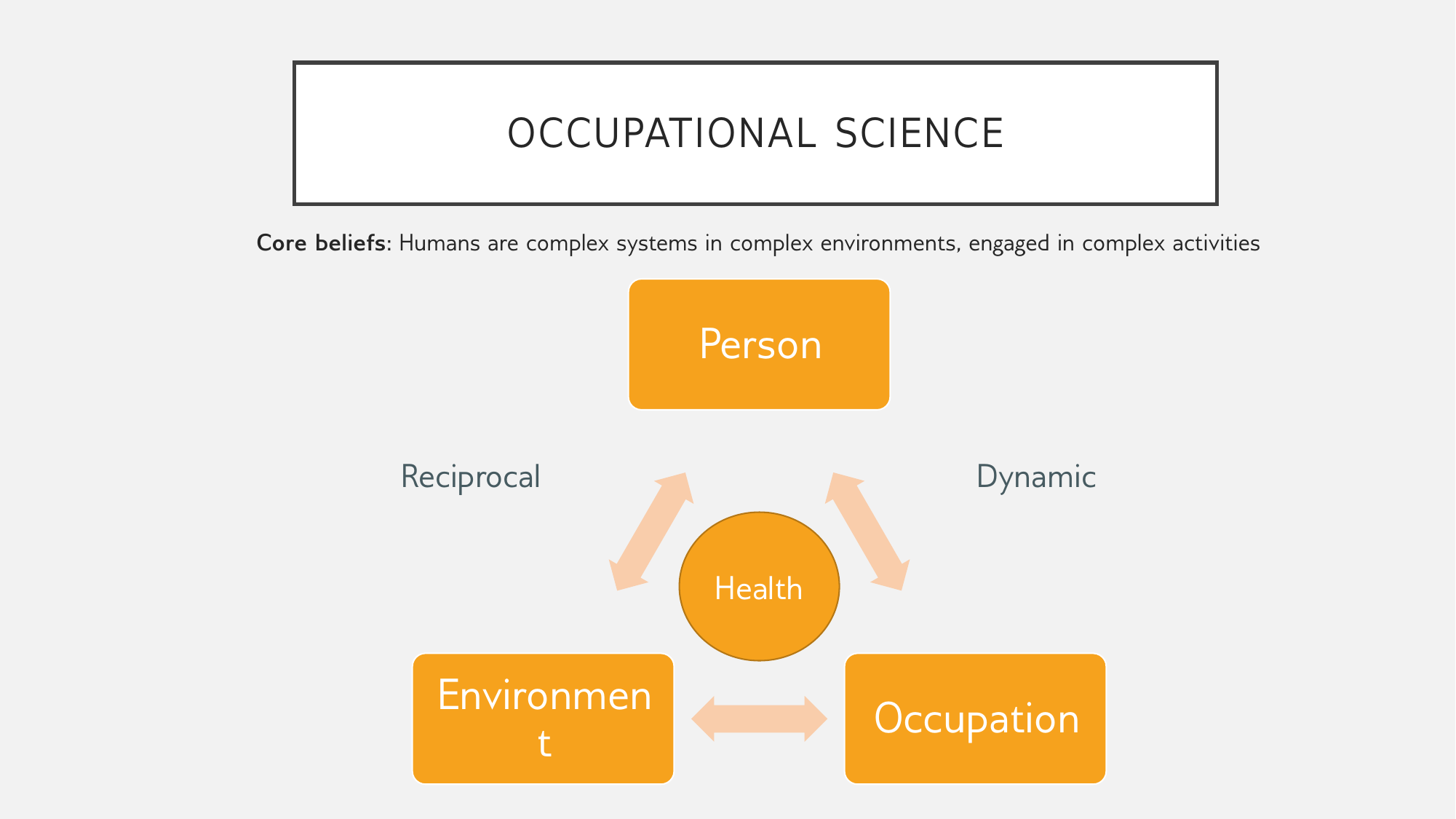

# Occupational science
Core beliefs: Humans are complex systems in complex environments, engaged in complex activities
Person

Occupation

Environment

Reciprocal
Dynamic

Health